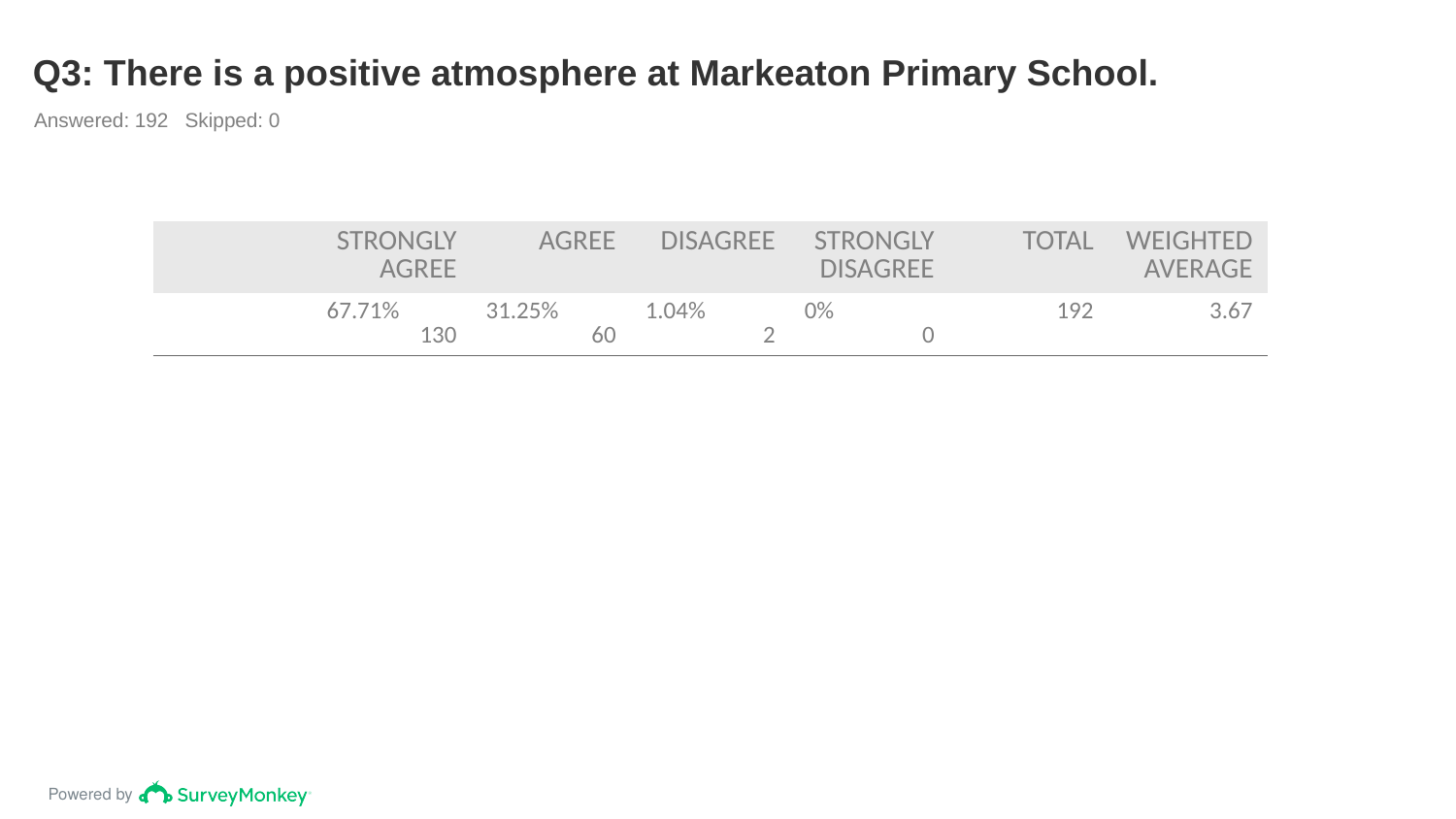

# Q3: There is a positive atmosphere at Markeaton Primary School.
Answered: 192   Skipped: 0
|  | STRONGLY AGREE | AGREE | DISAGREE | STRONGLY DISAGREE | TOTAL | WEIGHTED AVERAGE |
| --- | --- | --- | --- | --- | --- | --- |
|  | 67.71% 130 | 31.25% 60 | 1.04% 2 | 0% 0 | 192 | 3.67 |